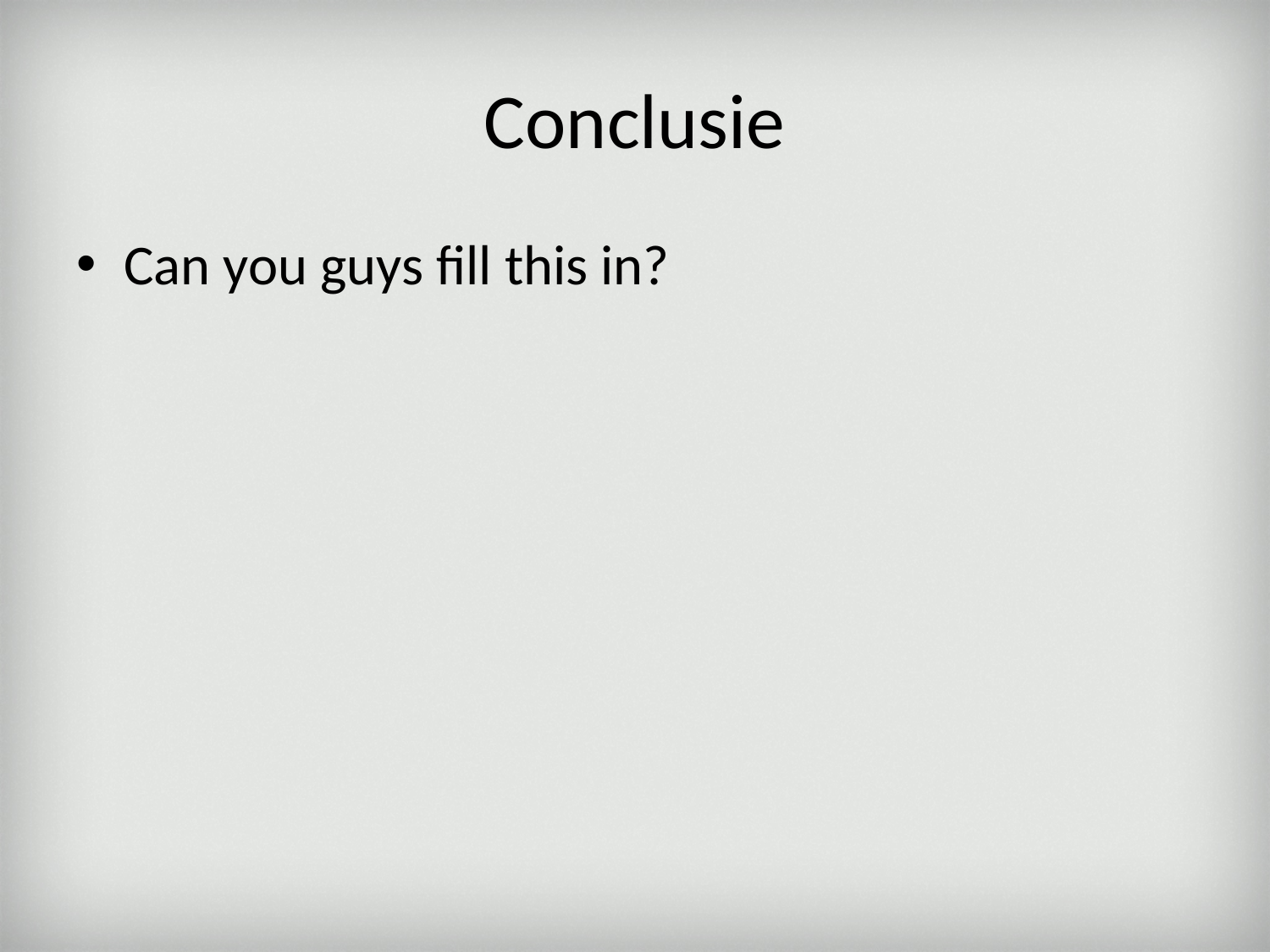

# Conclusie
Can you guys fill this in?